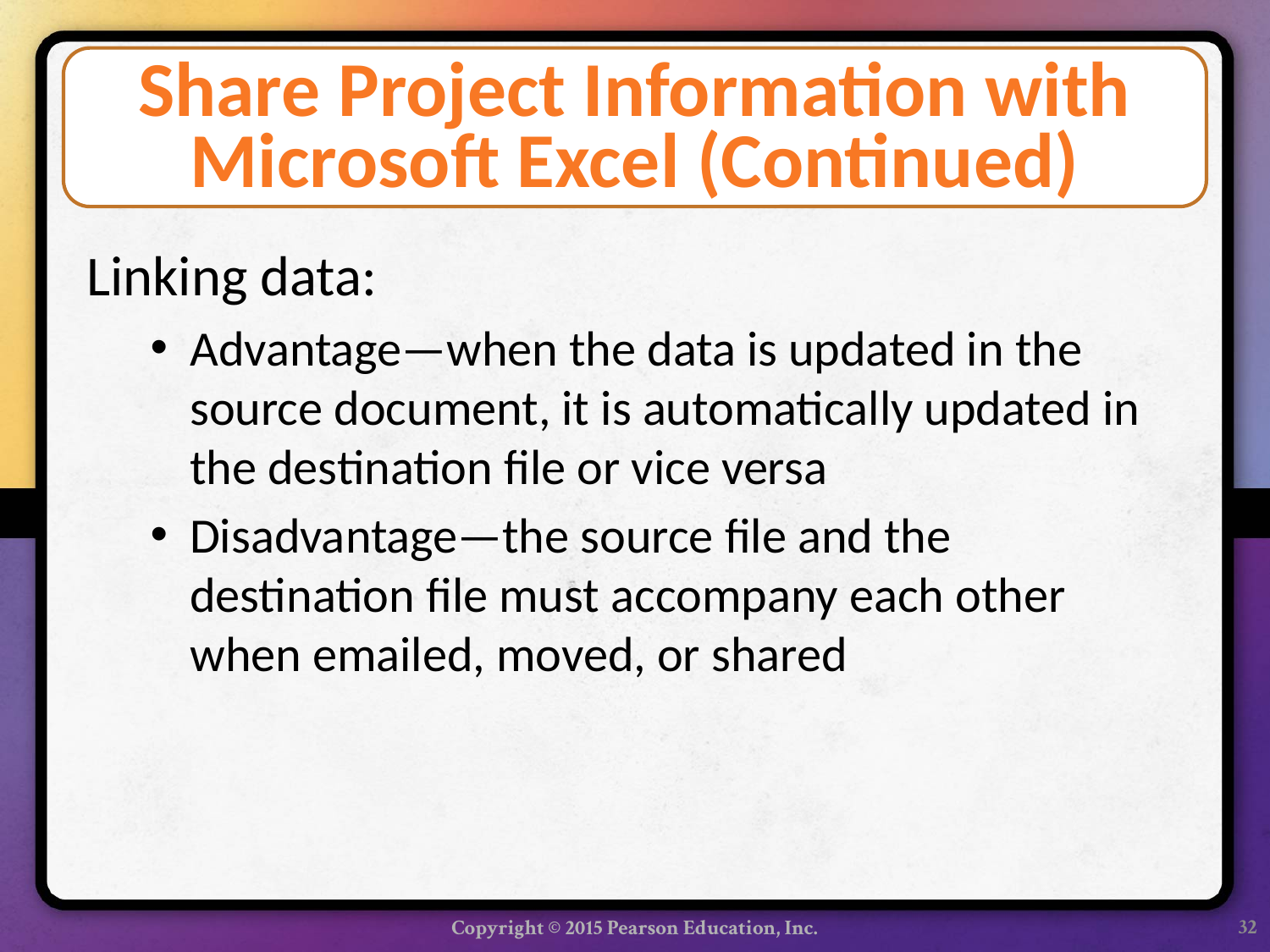

# Share Project Information with Microsoft Excel (Continued)
Linking data:
Advantage—when the data is updated in the source document, it is automatically updated in the destination file or vice versa
Disadvantage—the source file and the destination file must accompany each other when emailed, moved, or shared
Copyright © 2015 Pearson Education, Inc.
32